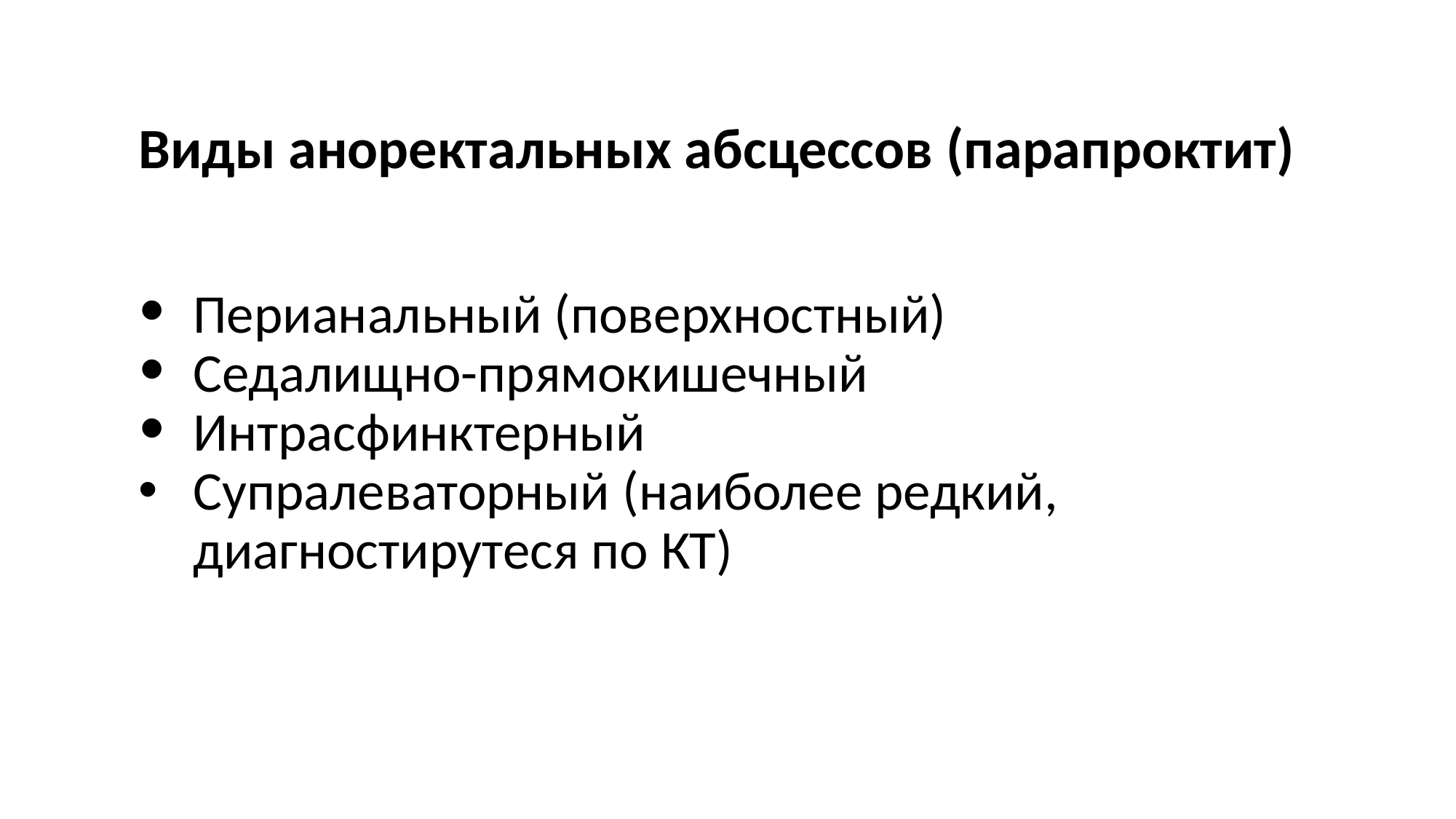

# Виды аноректальных абсцессов (парапроктит)
Перианальный (поверхностный)
Седалищно-прямокишечный
Интрасфинктерный
Супралеваторный (наиболее редкий,                   диагностирутеся по КТ)